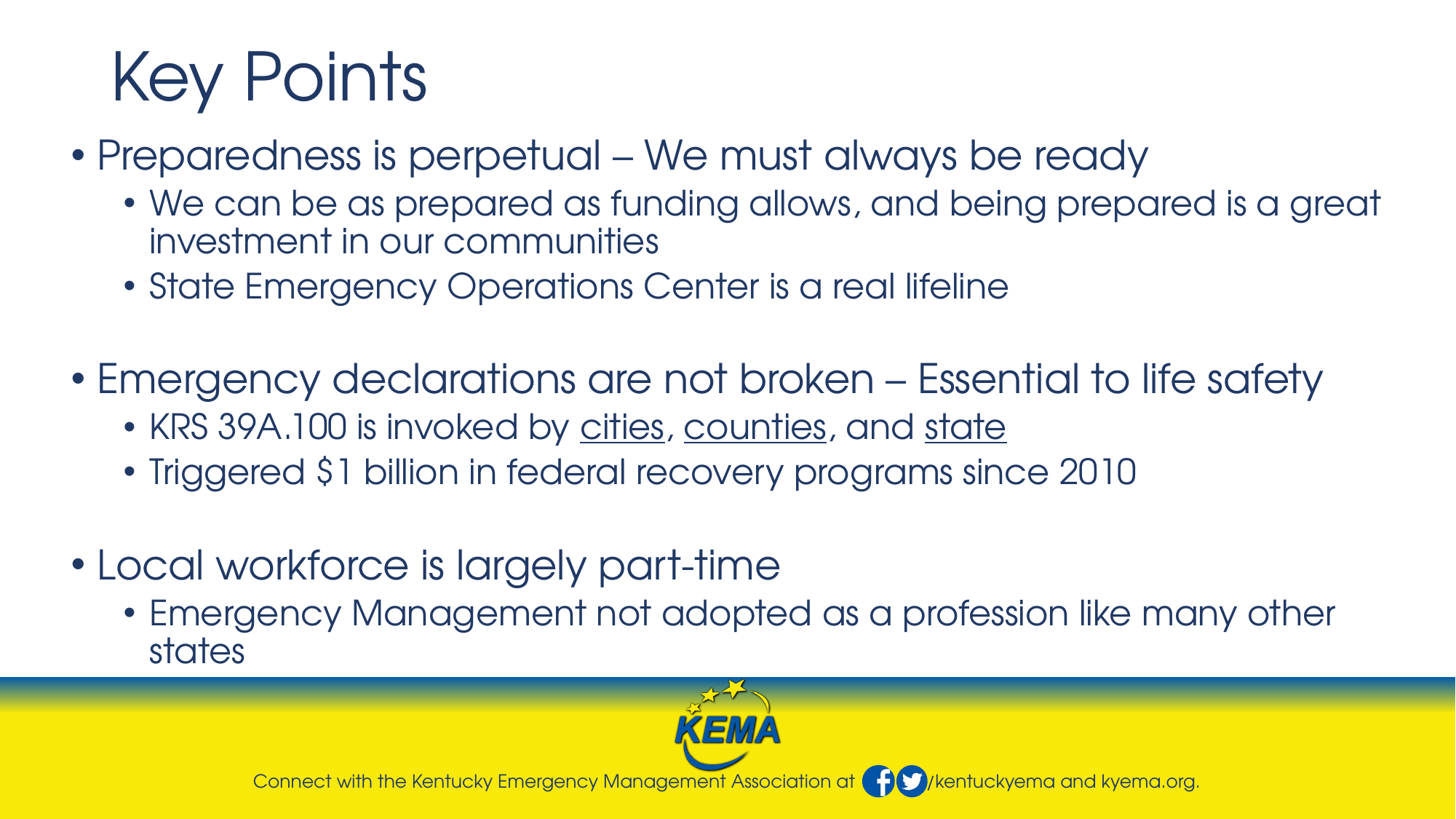

# Key Points
Preparedness is perpetual – We must always be ready
We can be as prepared as funding allows, and being prepared is a great investment in our communities
State Emergency Operations Center is a real lifeline
Emergency declarations are not broken – Essential to life safety
KRS 39A.100 is invoked by cities, counties, and state
Triggered $1 billion in federal recovery programs since 2010
Local workforce is largely part-time
Emergency Management not adopted as a profession like many other states